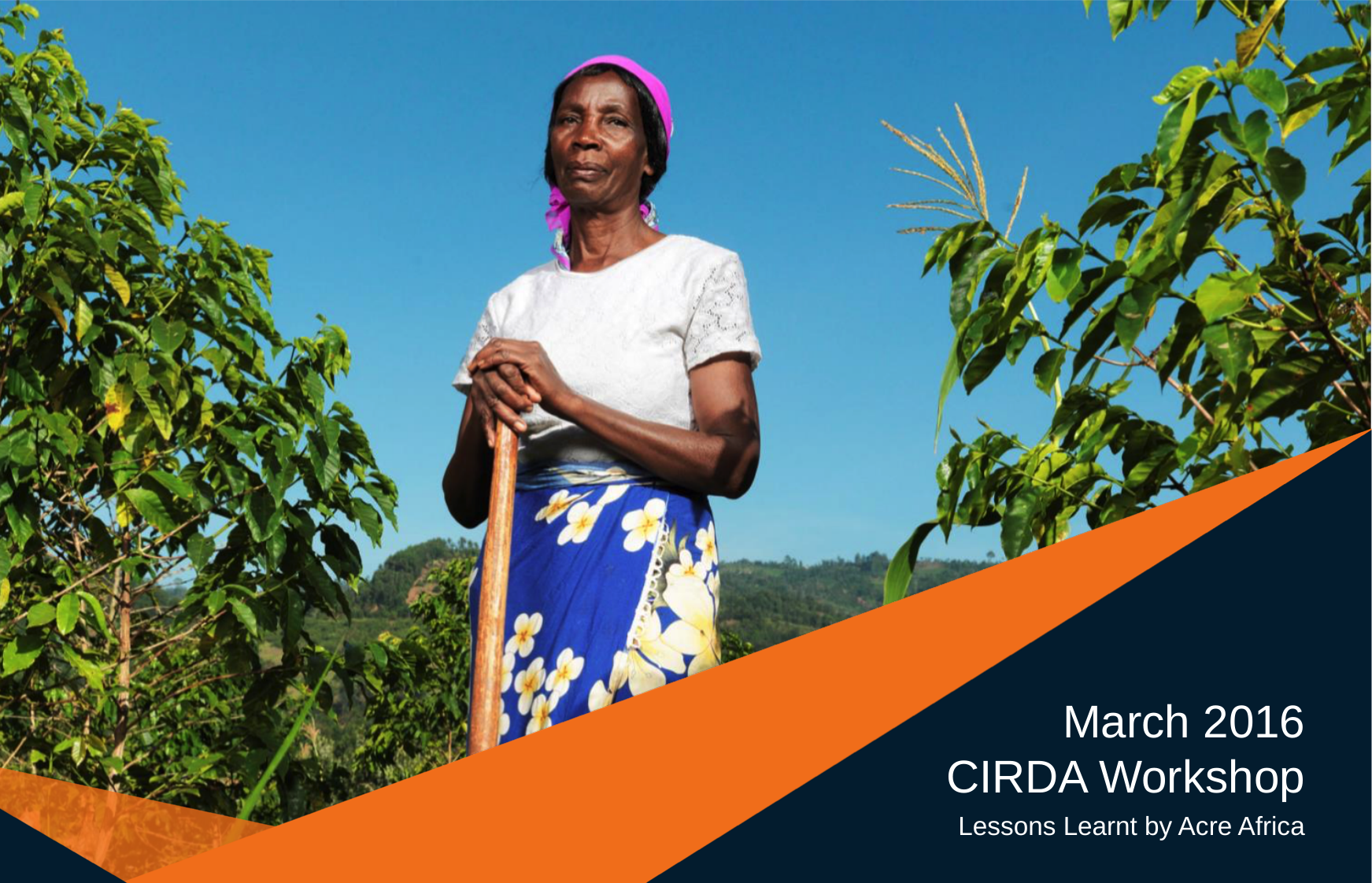

# March 2016 CIRDA Workshop
Lessons Learnt by Acre Africa